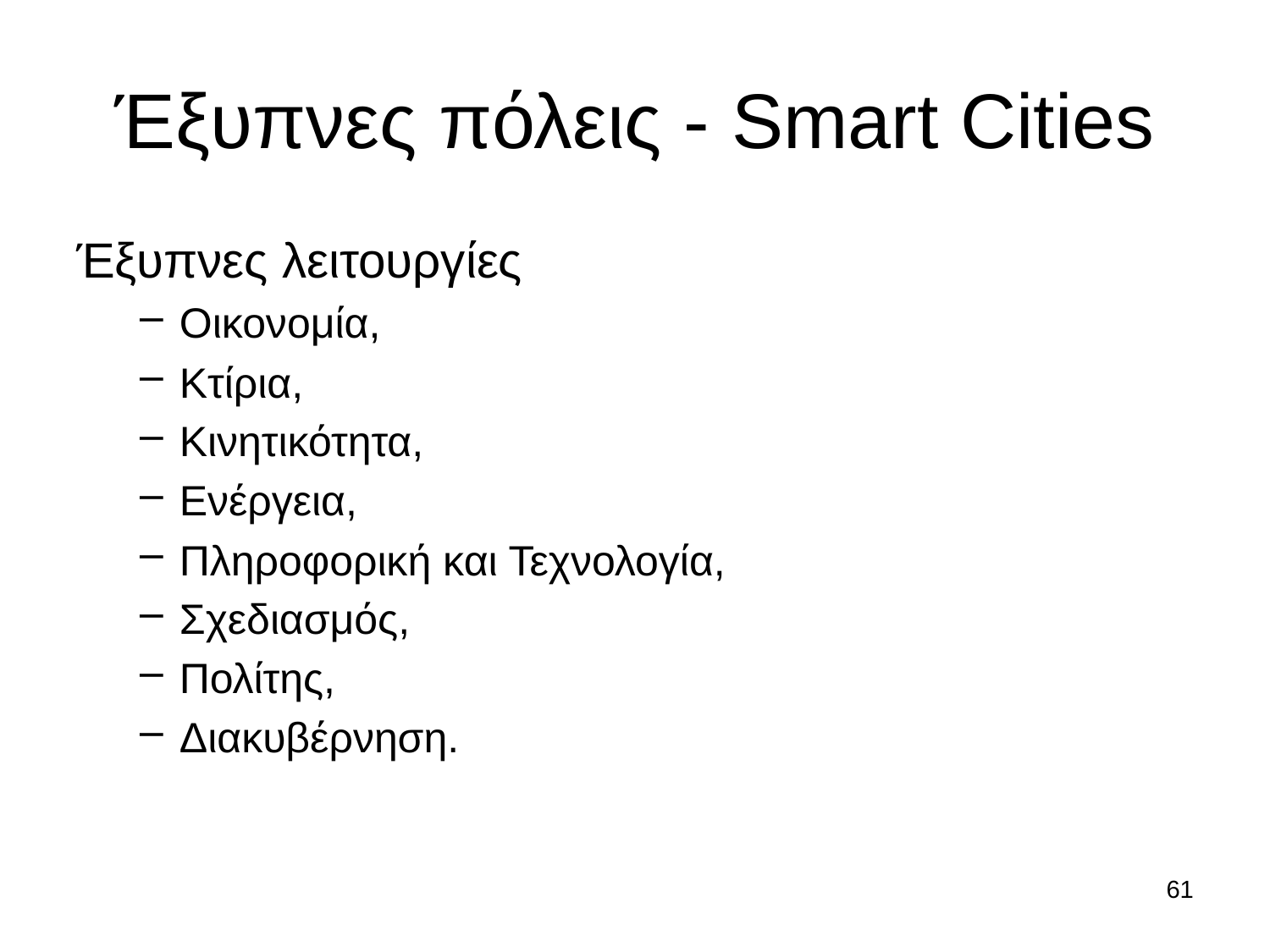

# Έξυπνες πόλεις - Smart Cities
Έξυπνες λειτουργίες
Οικονομία,
Κτίρια,
Κινητικότητα,
Ενέργεια,
Πληροφορική και Τεχνολογία,
Σχεδιασμός,
Πολίτης,
Διακυβέρνηση.
61